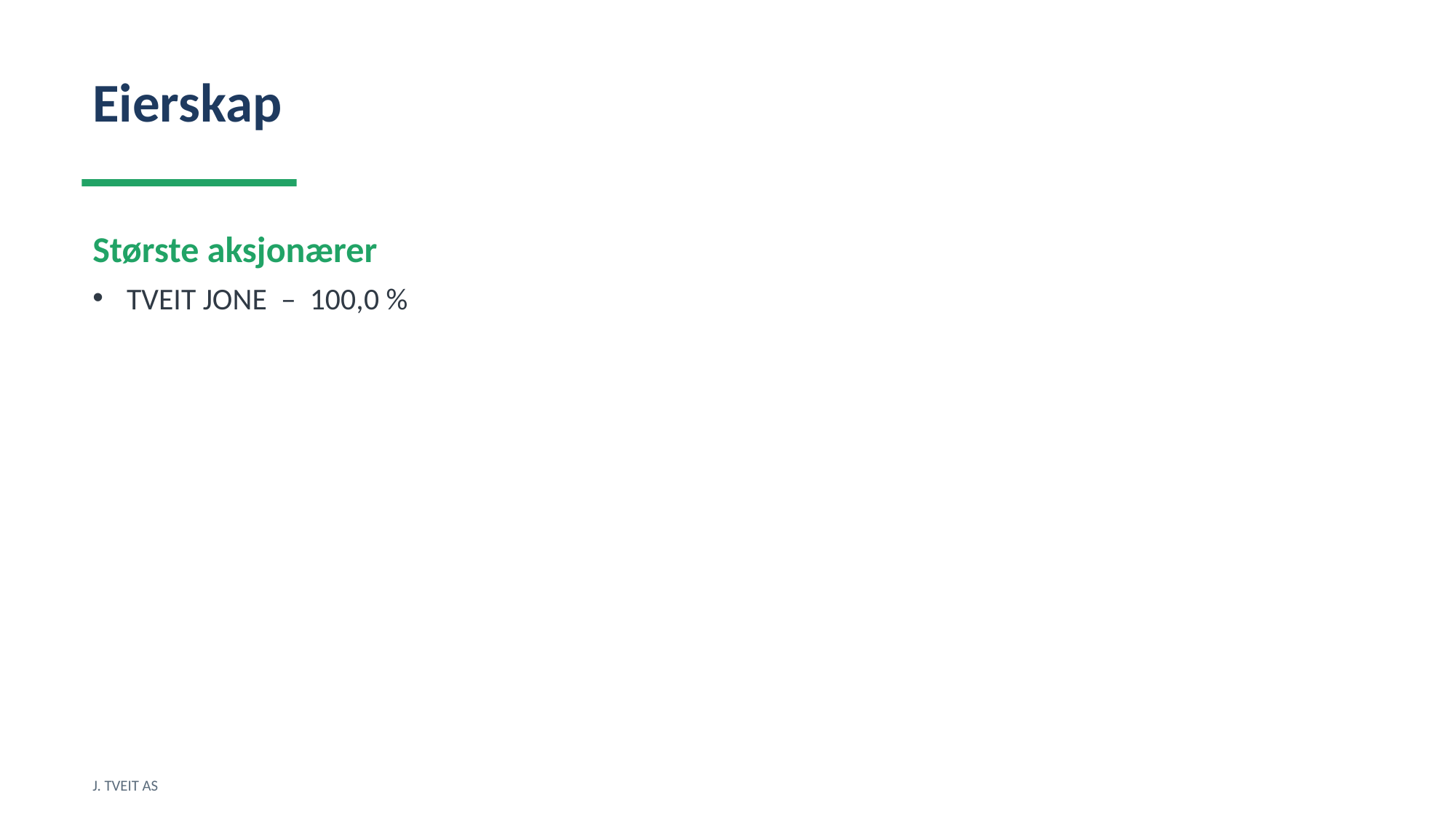

Eierskap

Største aksjonærer
TVEIT JONE  –  100,0 %
J. TVEIT AS